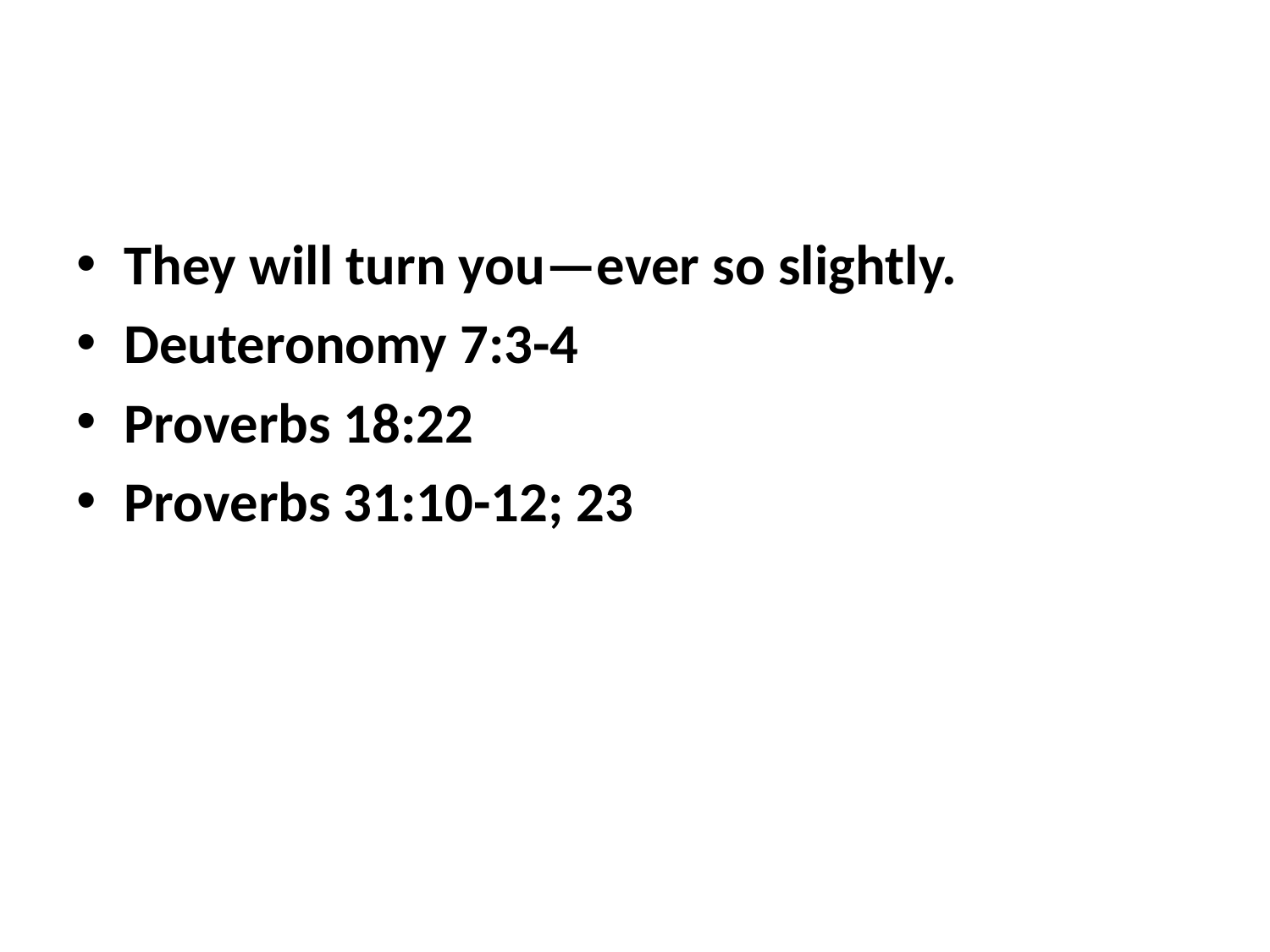

They will turn you—ever so slightly.
Deuteronomy 7:3-4
Proverbs 18:22
Proverbs 31:10-12; 23